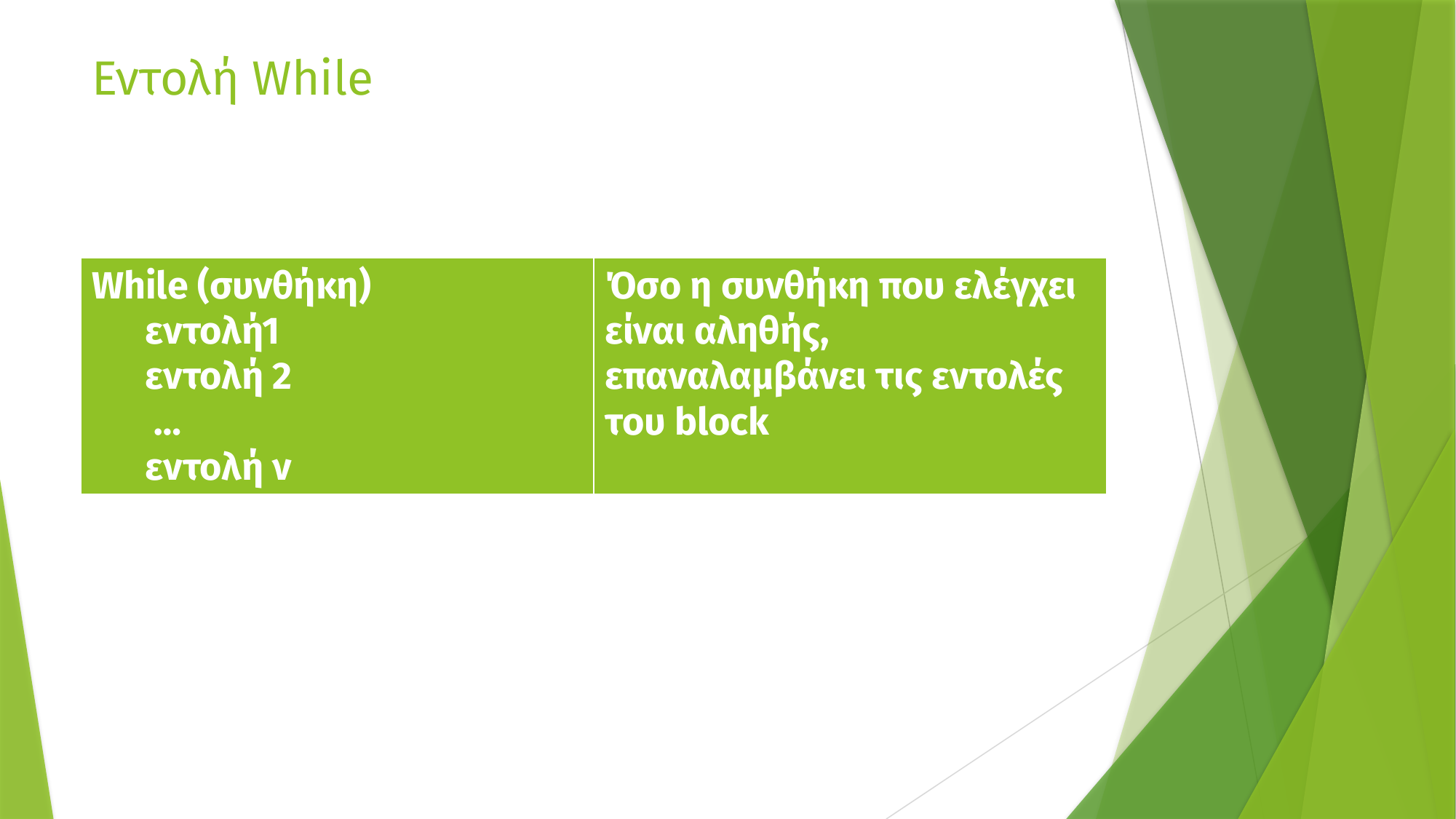

# Εντολή While
| While (συνθήκη) εντολή1 εντολή 2 … εντολή ν | Όσο η συνθήκη που ελέγχει είναι αληθής, επαναλαμβάνει τις εντολές του block |
| --- | --- |